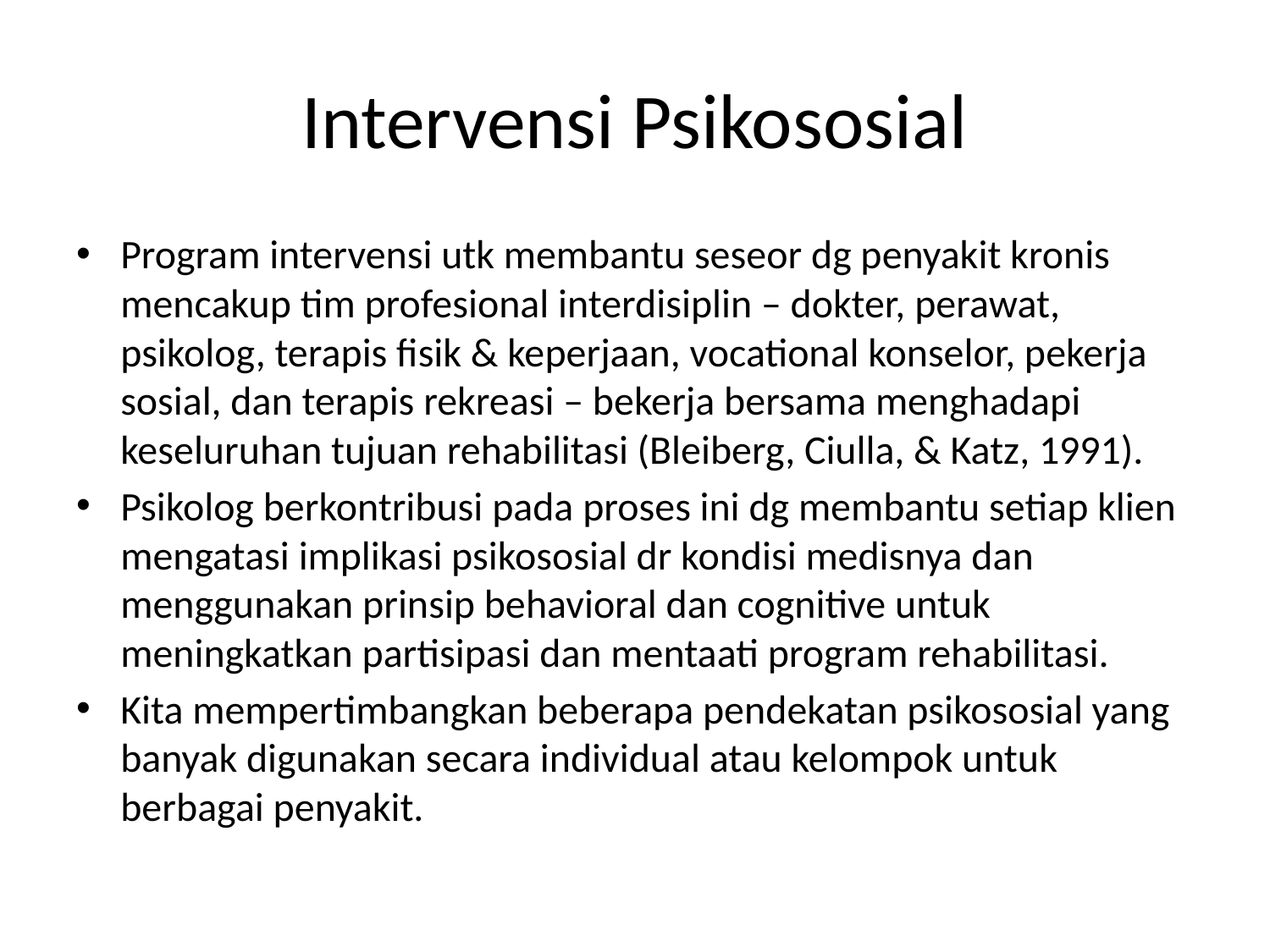

# Intervensi Psikososial
Program intervensi utk membantu seseor dg penyakit kronis mencakup tim profesional interdisiplin – dokter, perawat, psikolog, terapis fisik & keperjaan, vocational konselor, pekerja sosial, dan terapis rekreasi – bekerja bersama menghadapi keseluruhan tujuan rehabilitasi (Bleiberg, Ciulla, & Katz, 1991).
Psikolog berkontribusi pada proses ini dg membantu setiap klien mengatasi implikasi psikososial dr kondisi medisnya dan menggunakan prinsip behavioral dan cognitive untuk  meningkatkan partisipasi dan mentaati program rehabilitasi.
Kita mempertimbangkan beberapa pendekatan psikososial yang banyak digunakan secara individual atau kelompok untuk berbagai penyakit.